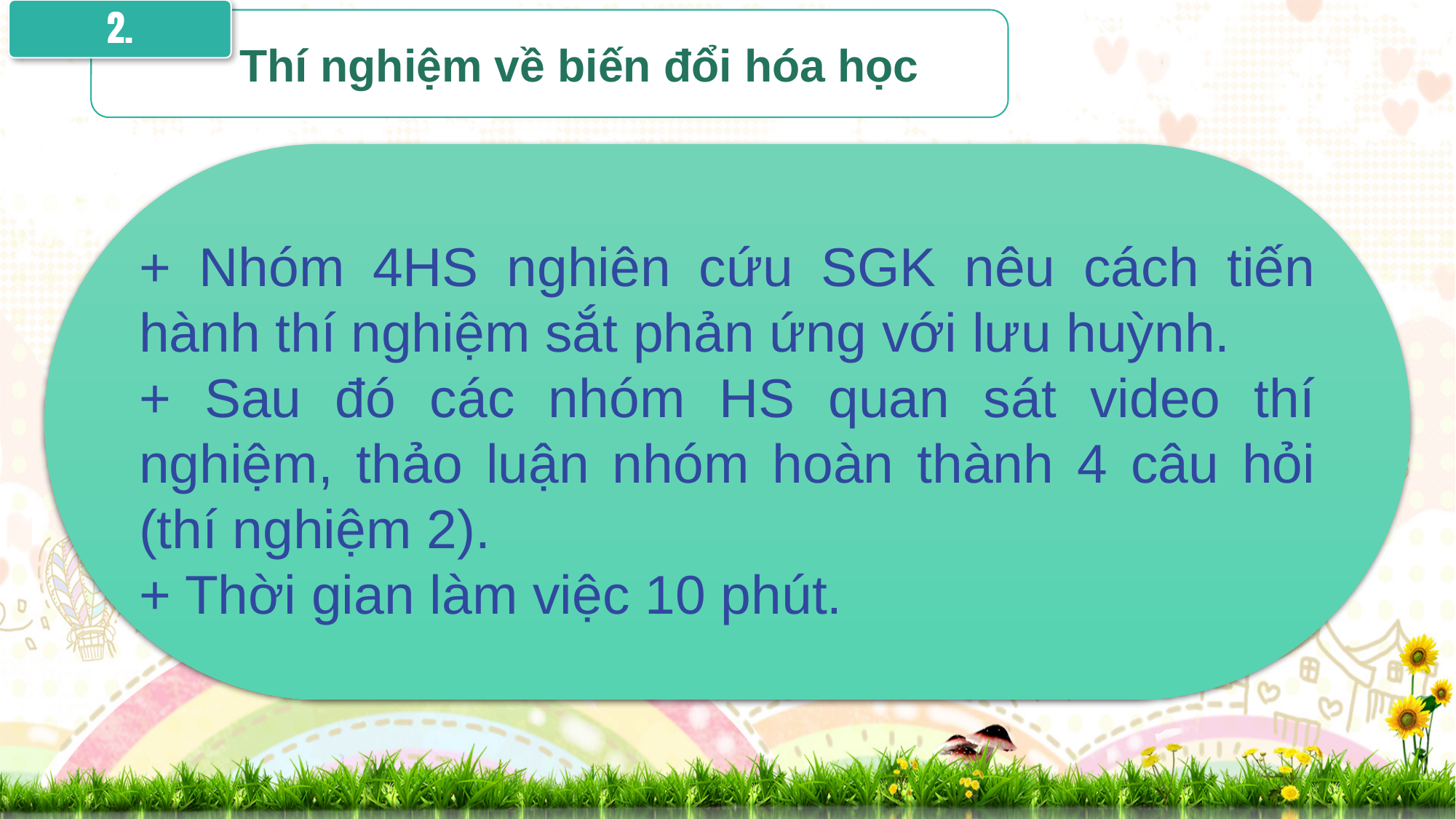

2.
         Thí nghiệm về biến đổi hóa học
+ Nhóm 4HS nghiên cứu SGK nêu cách tiến hành thí nghiệm sắt phản ứng với lưu huỳnh.
+ Sau đó các nhóm HS quan sát video thí nghiệm, thảo luận nhóm hoàn thành 4 câu hỏi (thí nghiệm 2).
+ Thời gian làm việc 10 phút.